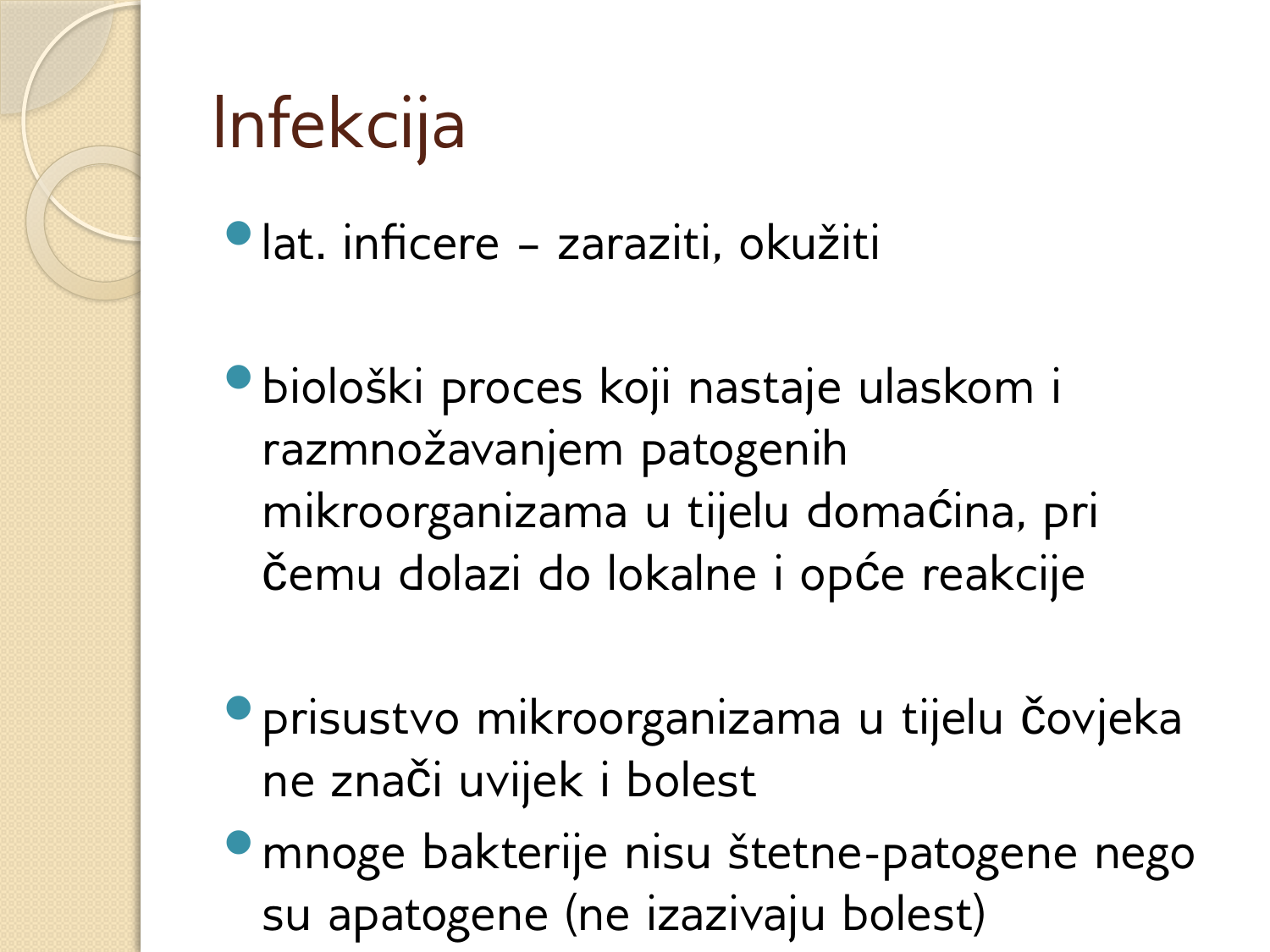

# Infekcija
lat. inficere – zaraziti, okužiti

biološki proces koji nastaje ulaskom i razmnožavanjem patogenih mikroorganizama u tijelu domaćina, pri čemu dolazi do lokalne i opće reakcije

prisustvo mikroorganizama u tijelu čovjeka ne znači uvijek i bolest
mnoge bakterije nisu štetne-patogene nego su apatogene (ne izazivaju bolest)